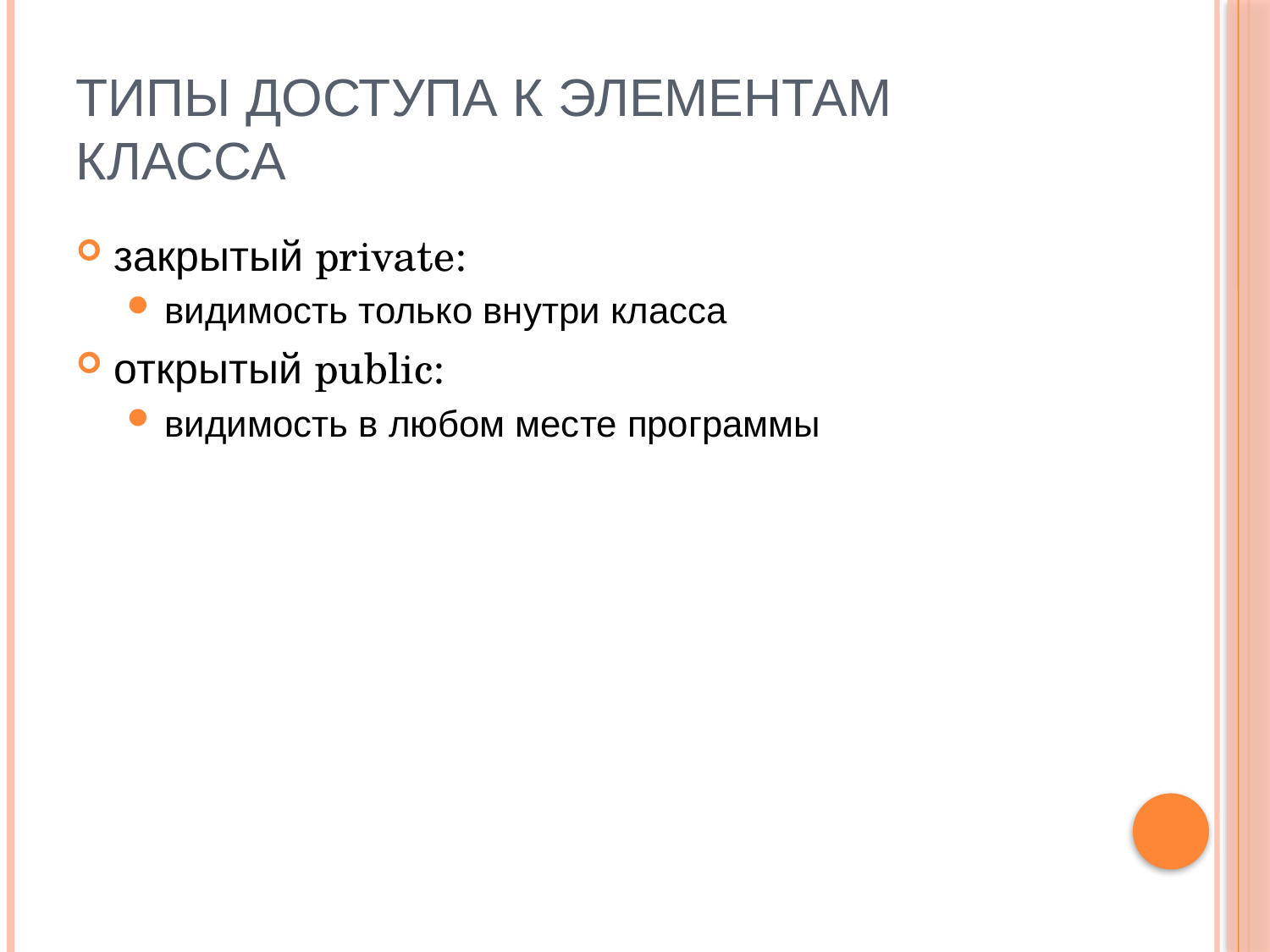

# Типы доступа к элементам класса
закрытый private:
видимость только внутри класса
открытый public:
видимость в любом месте программы